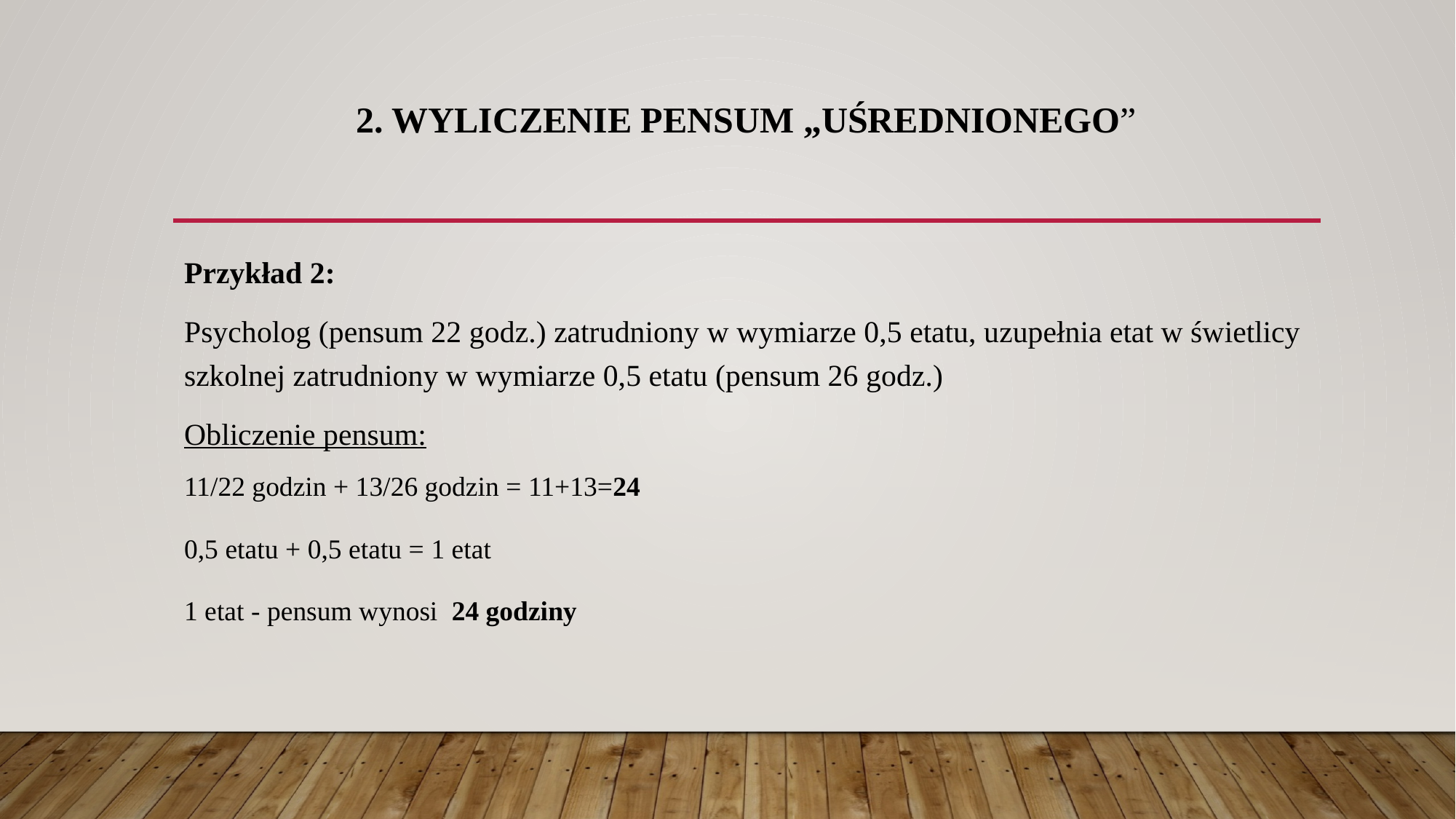

# 2. WYLICZENIE Pensum „UŚREDNIONEGO”
Przykład 2:
Psycholog (pensum 22 godz.) zatrudniony w wymiarze 0,5 etatu, uzupełnia etat w świetlicy szkolnej zatrudniony w wymiarze 0,5 etatu (pensum 26 godz.)
Obliczenie pensum:
11/22 godzin + 13/26 godzin = 11+13=24
0,5 etatu + 0,5 etatu = 1 etat
1 etat - pensum wynosi  24 godziny